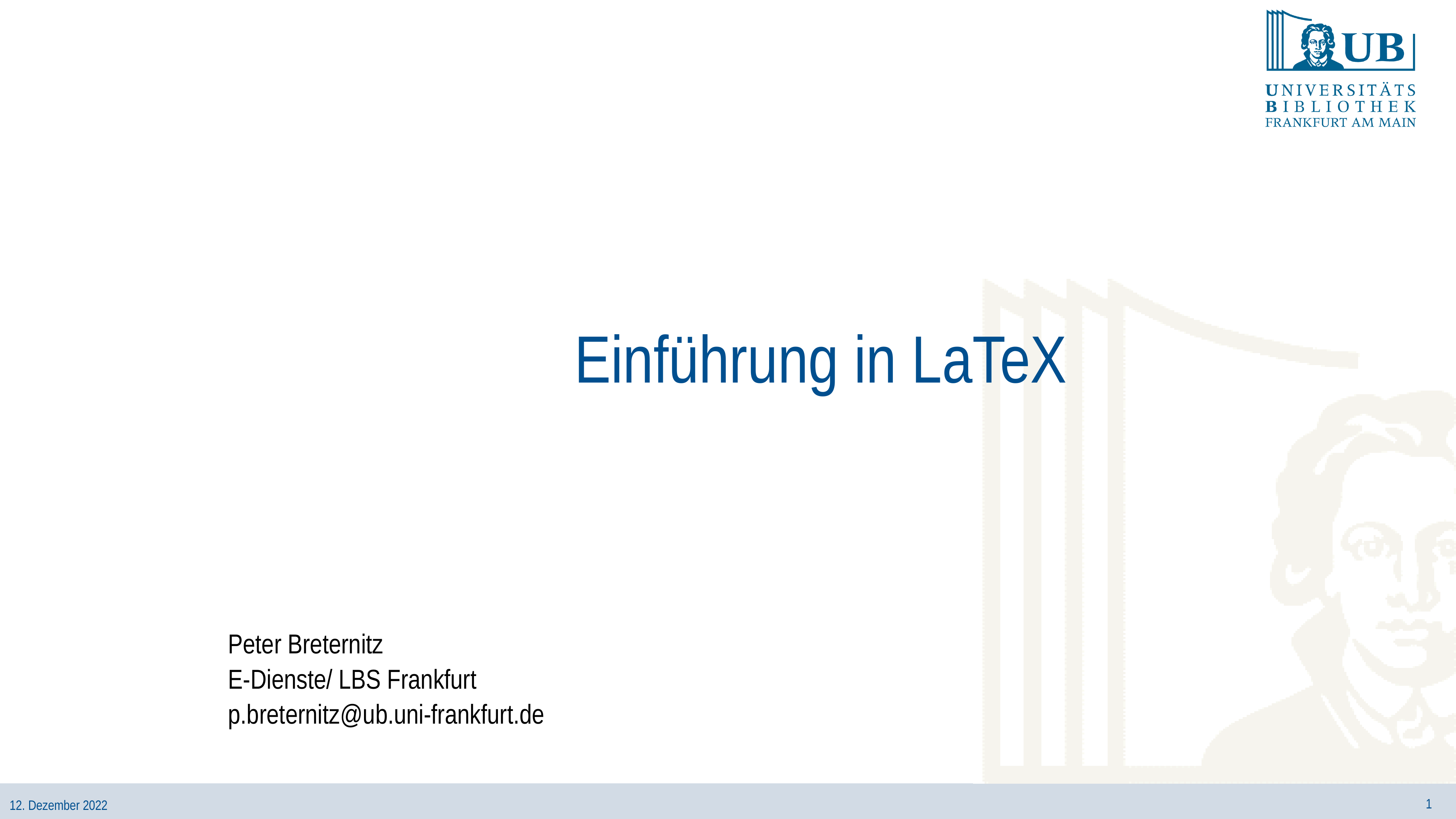

# Einführung in LaTeX
Peter Breternitz
E-Dienste/ LBS Frankfurt
p.breternitz@ub.uni-frankfurt.de
1